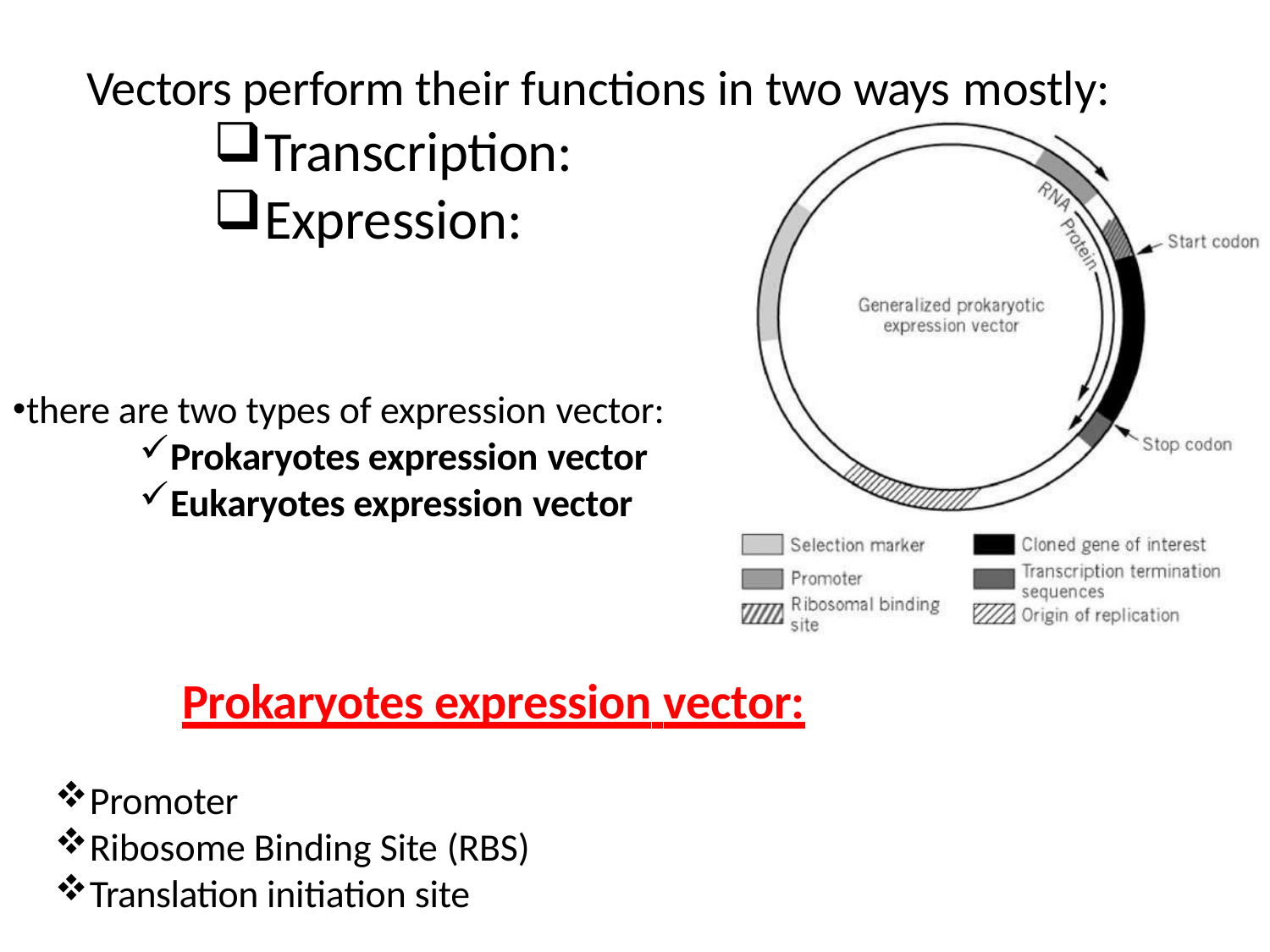

Vectors perform their functions in two ways mostly:
Transcription:
Expression:

there are two types of expression vector:
Prokaryotes expression vector
Eukaryotes expression vector
Prokaryotes expression vector:

Promoter
Ribosome Binding Site (RBS)
Translation initiation site